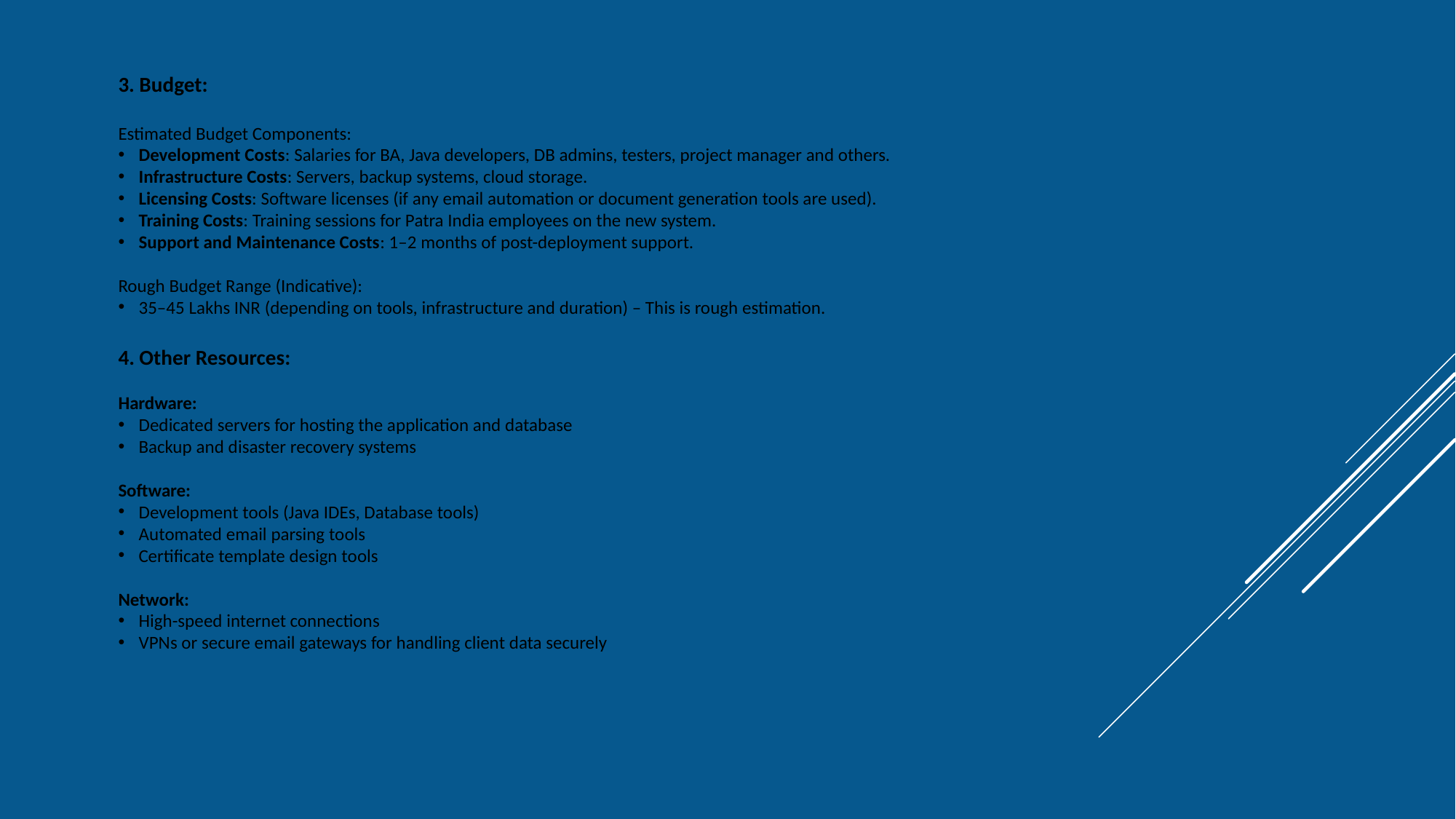

3. Budget:

Estimated Budget Components:
Development Costs: Salaries for BA, Java developers, DB admins, testers, project manager and others.
Infrastructure Costs: Servers, backup systems, cloud storage.
Licensing Costs: Software licenses (if any email automation or document generation tools are used).
Training Costs: Training sessions for Patra India employees on the new system.
Support and Maintenance Costs: 1–2 months of post-deployment support.

Rough Budget Range (Indicative):
35–45 Lakhs INR (depending on tools, infrastructure and duration) – This is rough estimation.
4. Other Resources:

Hardware:
Dedicated servers for hosting the application and database
Backup and disaster recovery systems

Software:
Development tools (Java IDEs, Database tools)
Automated email parsing tools
Certificate template design tools

Network:
High-speed internet connections
VPNs or secure email gateways for handling client data securely